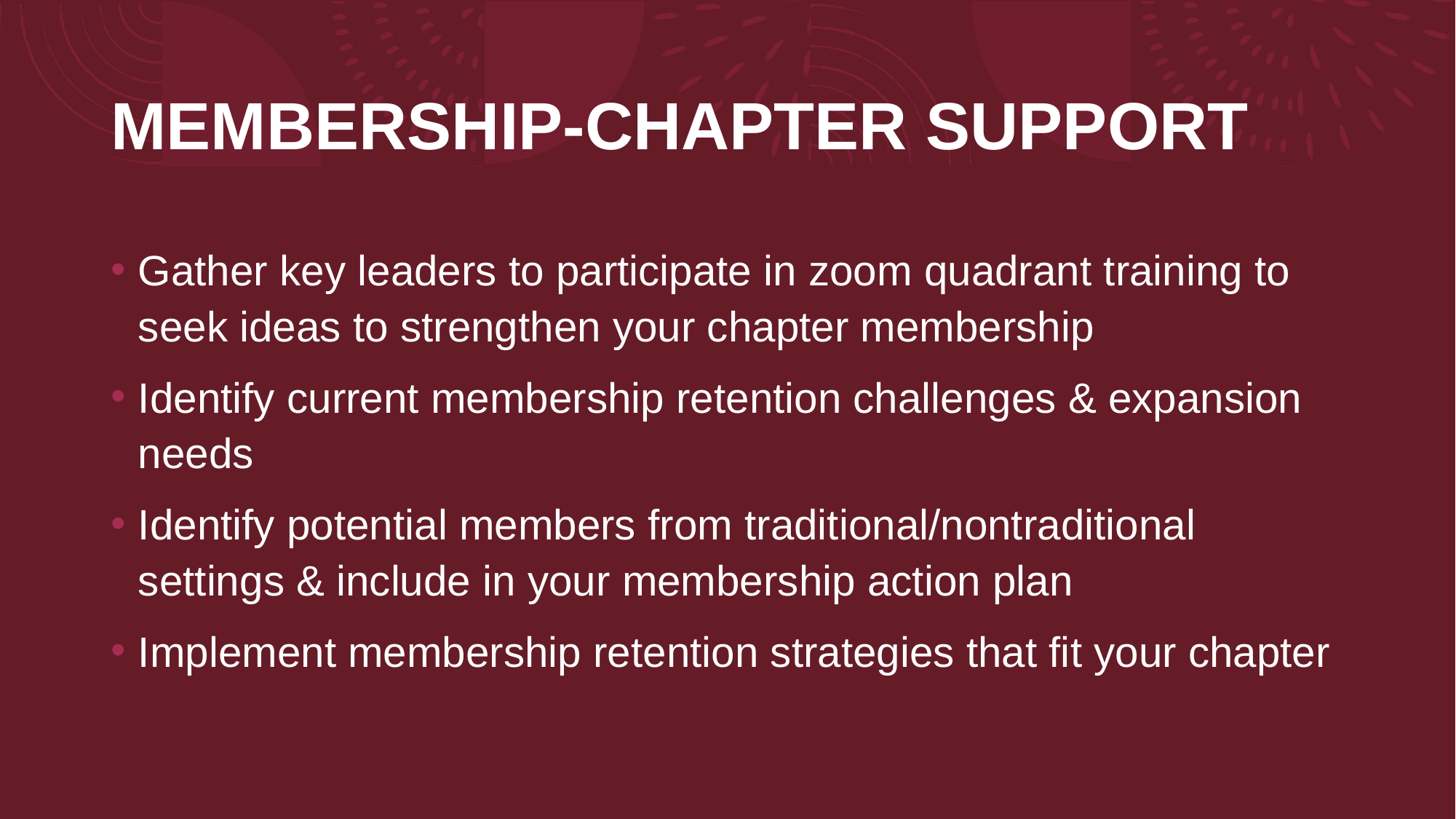

# MEMBERSHIP-CHAPTER SUPPORT
Gather key leaders to participate in zoom quadrant training to seek ideas to strengthen your chapter membership
Identify current membership retention challenges & expansion needs
Identify potential members from traditional/nontraditional settings & include in your membership action plan
Implement membership retention strategies that fit your chapter